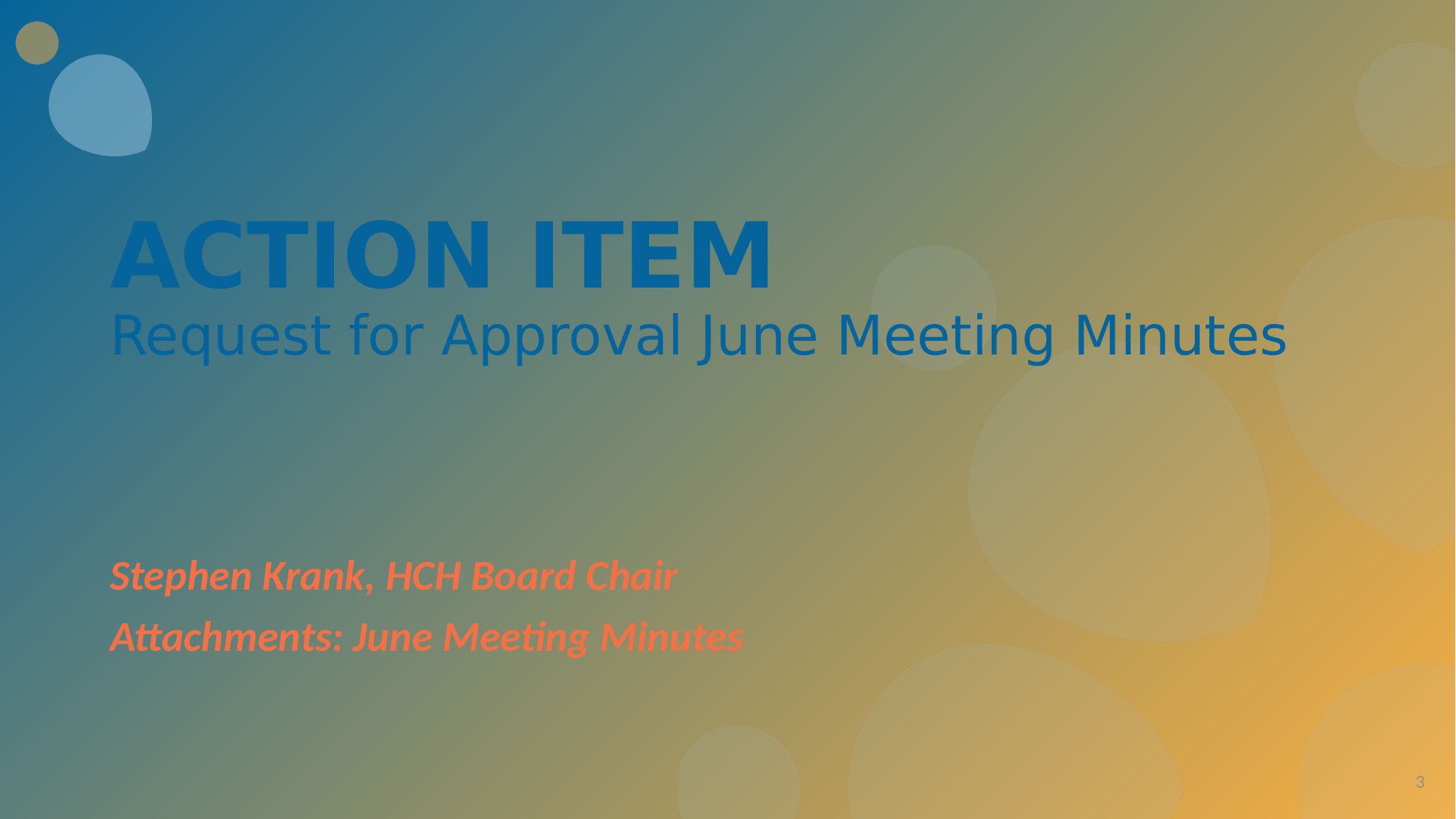

ACTION ITEM
Request for Approval June Meeting Minutes
Stephen Krank, HCH Board Chair
Attachments: June Meeting Minutes
3